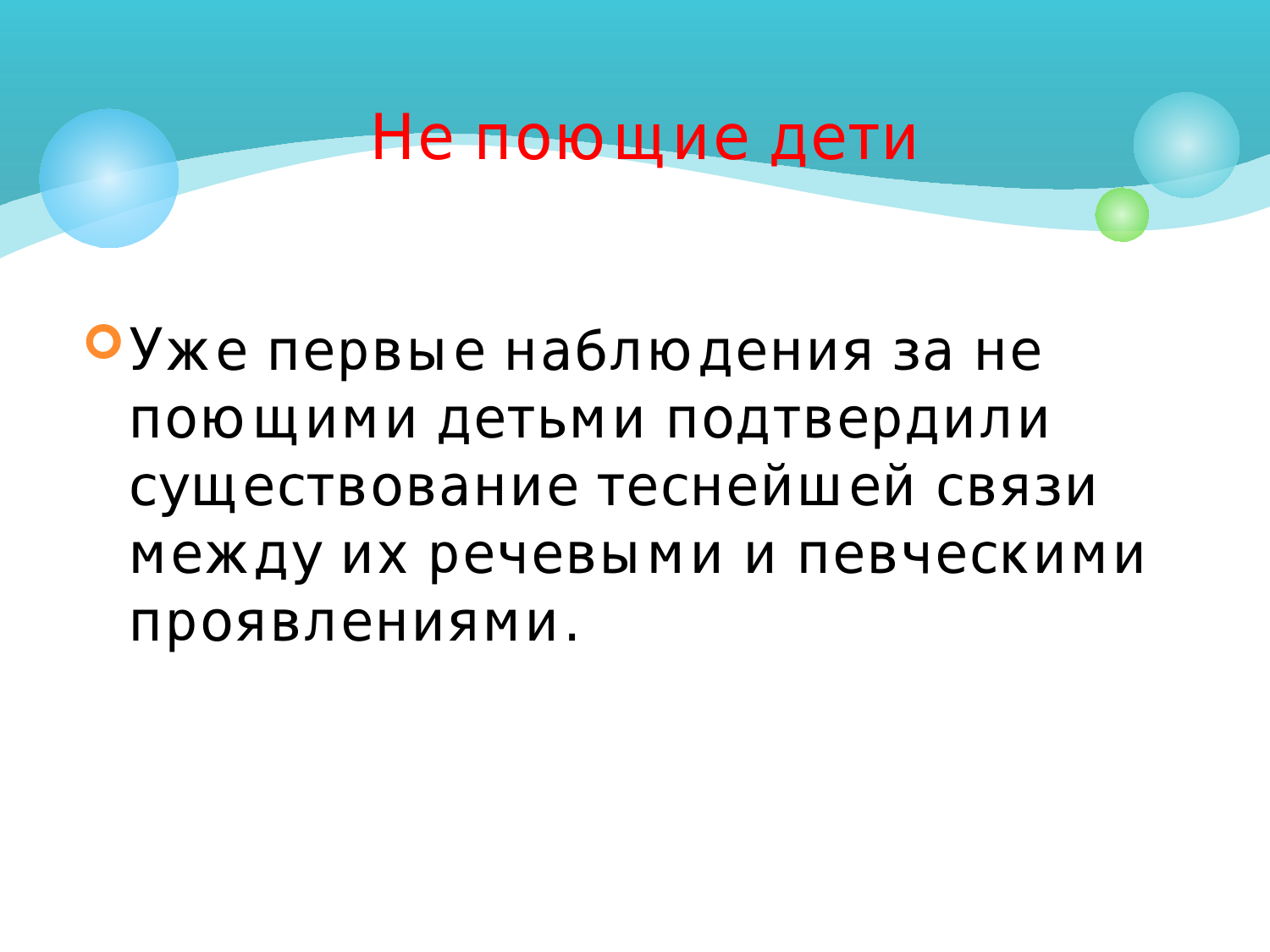

# Не поющие дети
Уже первые наблюдения за не поющими детьми подтвердили существование теснейшей связи между их речевыми и певческими проявлениями.